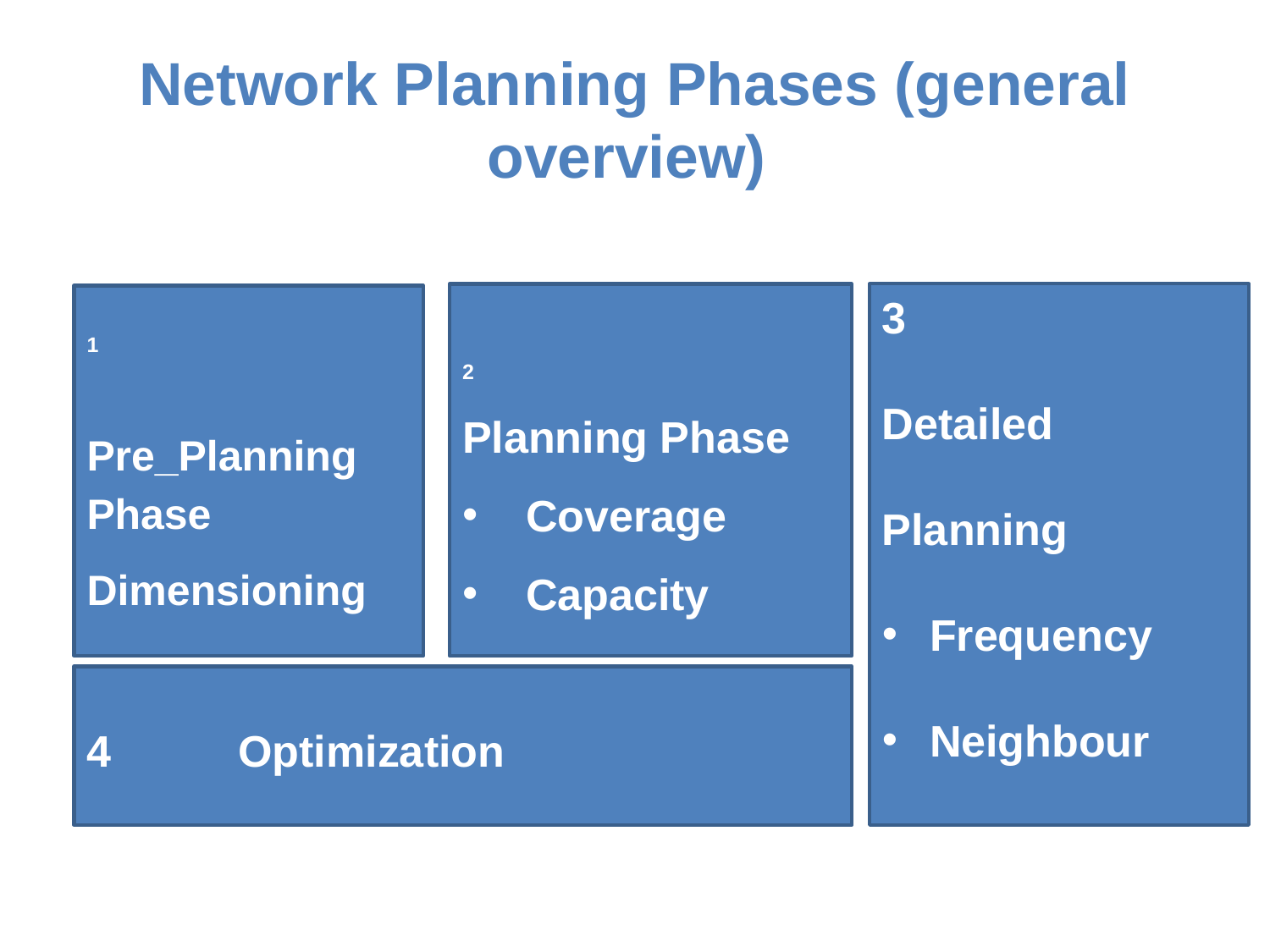

# Network Planning Phases (general overview)

2
Planning Phase
Coverage
Capacity

3

3
Detailed Planning
Frequency
Neighbour
Parameter

1

Pre_Planning Phase
Dimensioning
4 	  Optimization